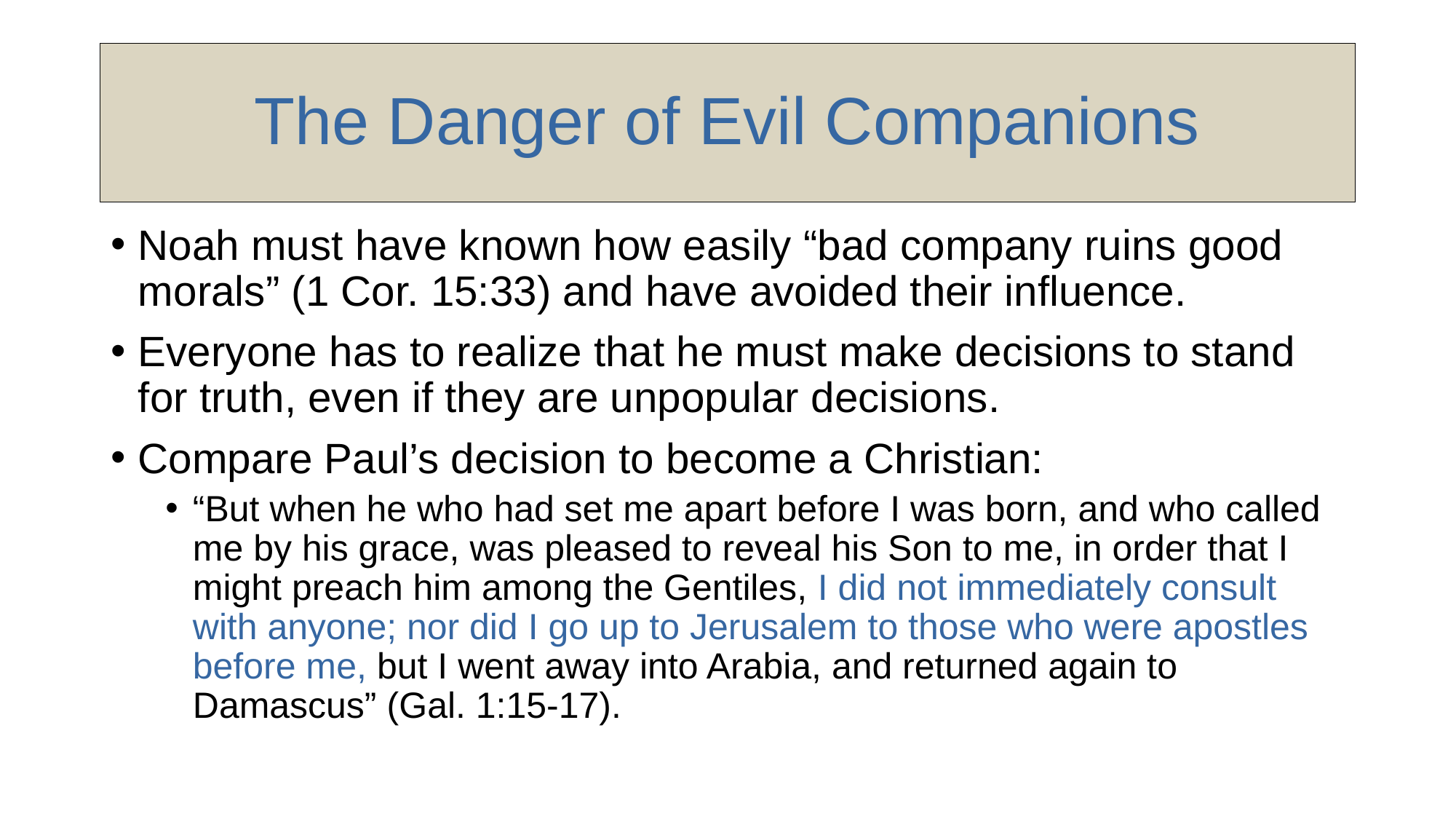

# The Danger of Evil Companions
Noah must have known how easily “bad company ruins good morals” (1 Cor. 15:33) and have avoided their influence.
Everyone has to realize that he must make decisions to stand for truth, even if they are unpopular decisions.
Compare Paul’s decision to become a Christian:
“But when he who had set me apart before I was born, and who called me by his grace, was pleased to reveal his Son to me, in order that I might preach him among the Gentiles, I did not immediately consult with anyone; nor did I go up to Jerusalem to those who were apostles before me, but I went away into Arabia, and returned again to Damascus” (Gal. 1:15-17).